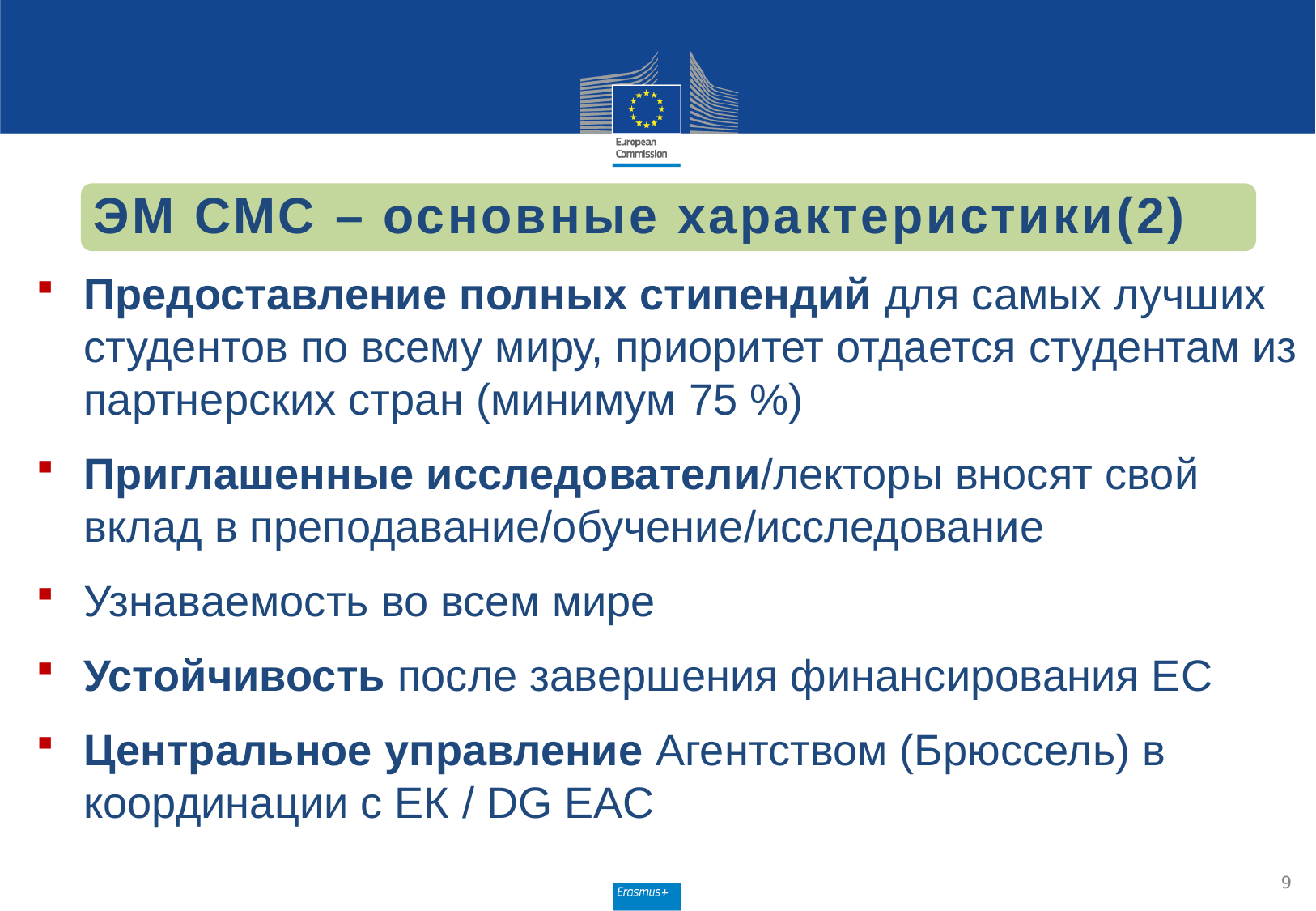

# ЭМ СМС – основные характеристики(2)

Предоставление полных стипендий для самых лучших студентов по всему миру, приоритет отдается студентам из партнерских стран (минимум 75 %)
Приглашенные исследователи/лекторы вносят свой вклад в преподавание/обучение/исследование
Узнаваемость во всем мире
Устойчивость после завершения финансирования ЕС
Центральное управление Агентством (Брюссель) в координации с ЕК / DG EAC

9